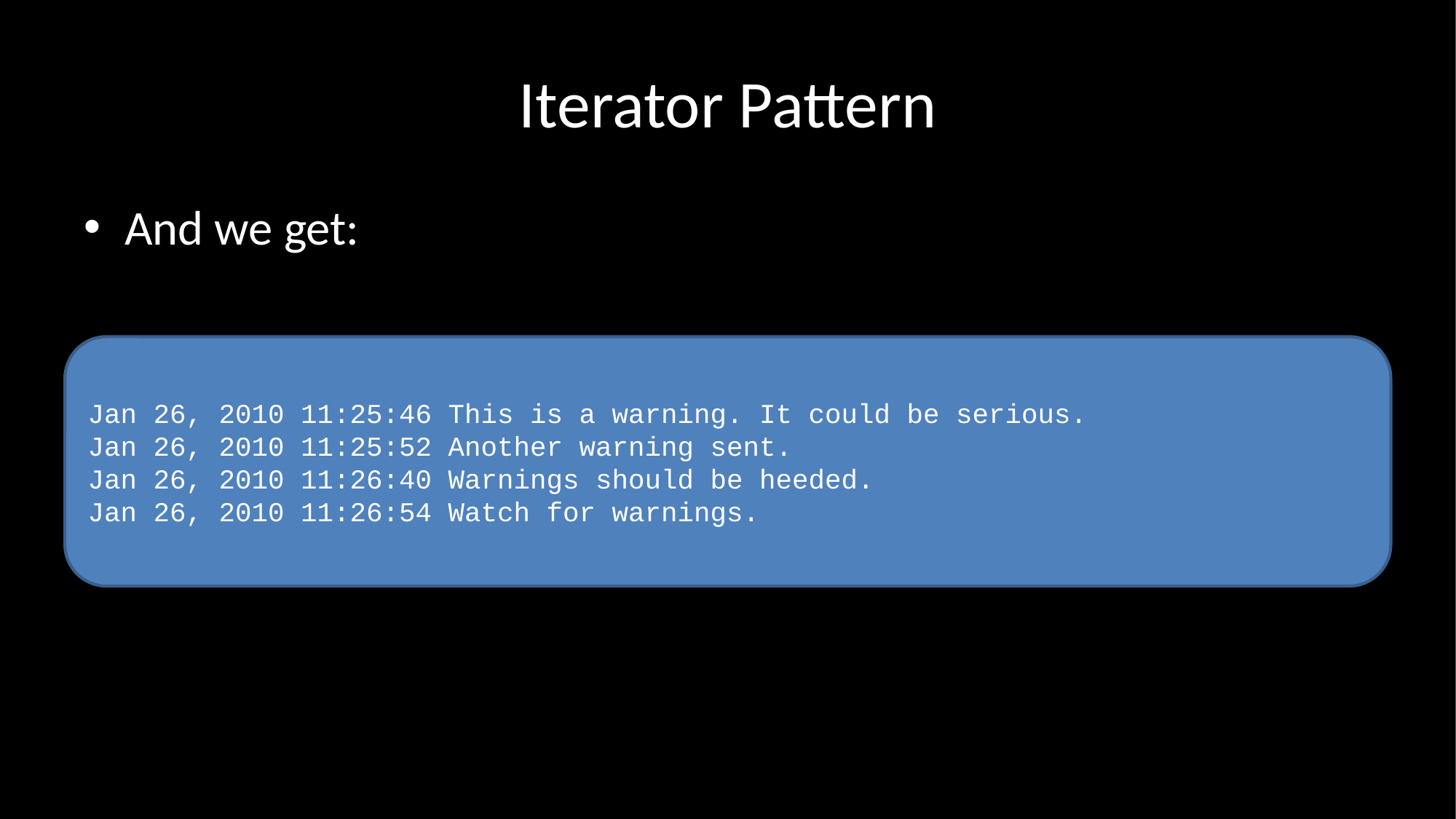

# Iterator Pattern
And we get:
Jan 26, 2010 11:25:46 This is a warning. It could be serious.
Jan 26, 2010 11:25:52 Another warning sent.
Jan 26, 2010 11:26:40 Warnings should be heeded.
Jan 26, 2010 11:26:54 Watch for warnings.